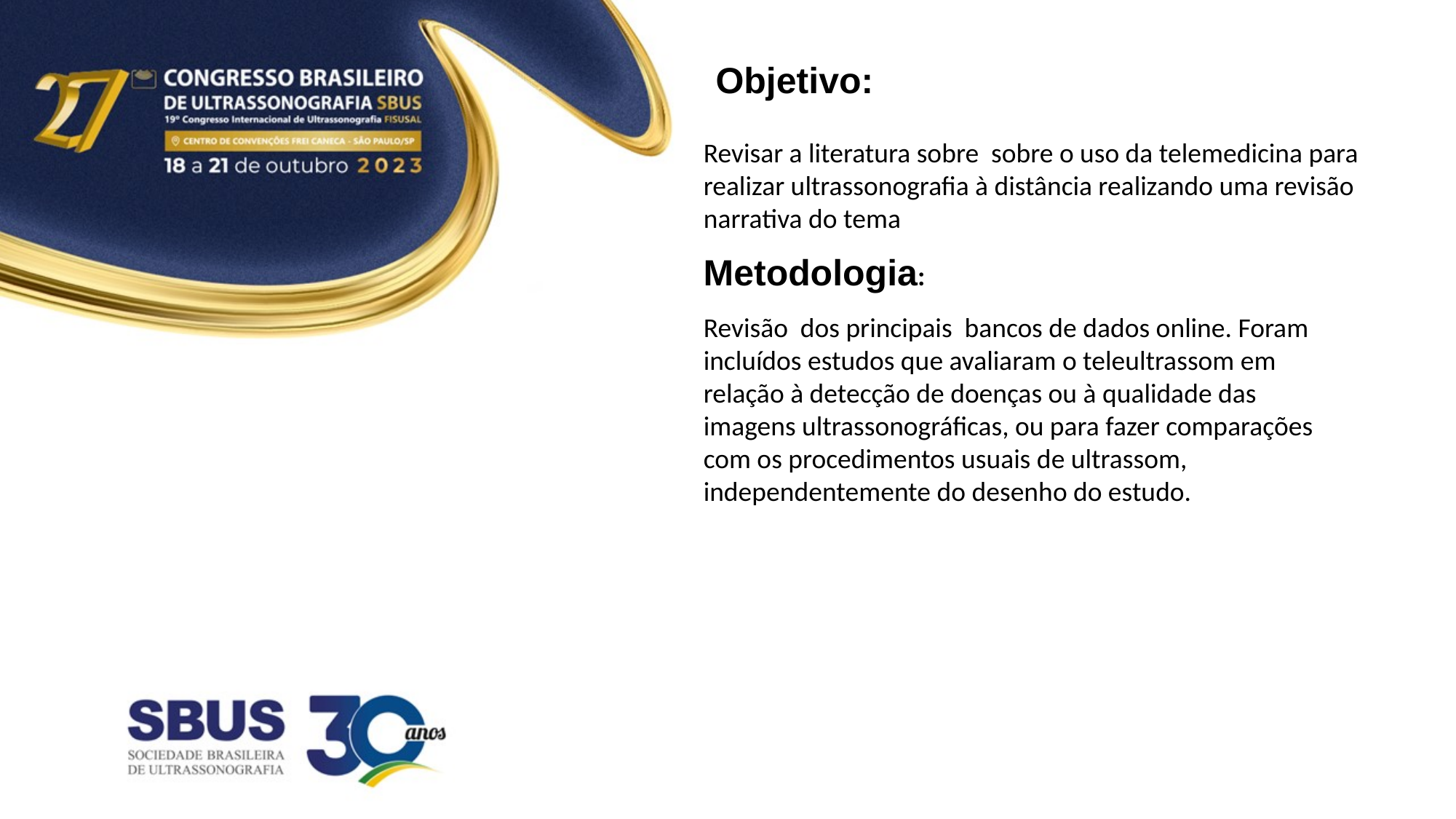

Objetivo:
Revisar a literatura sobre  sobre o uso da telemedicina para realizar ultrassonografia à distância realizando uma revisão narrativa do tema
Metodologia:
Revisão  dos principais  bancos de dados online. Foram incluídos estudos que avaliaram o teleultrassom em relação à detecção de doenças ou à qualidade das imagens ultrassonográficas, ou para fazer comparações com os procedimentos usuais de ultrassom, independentemente do desenho do estudo.